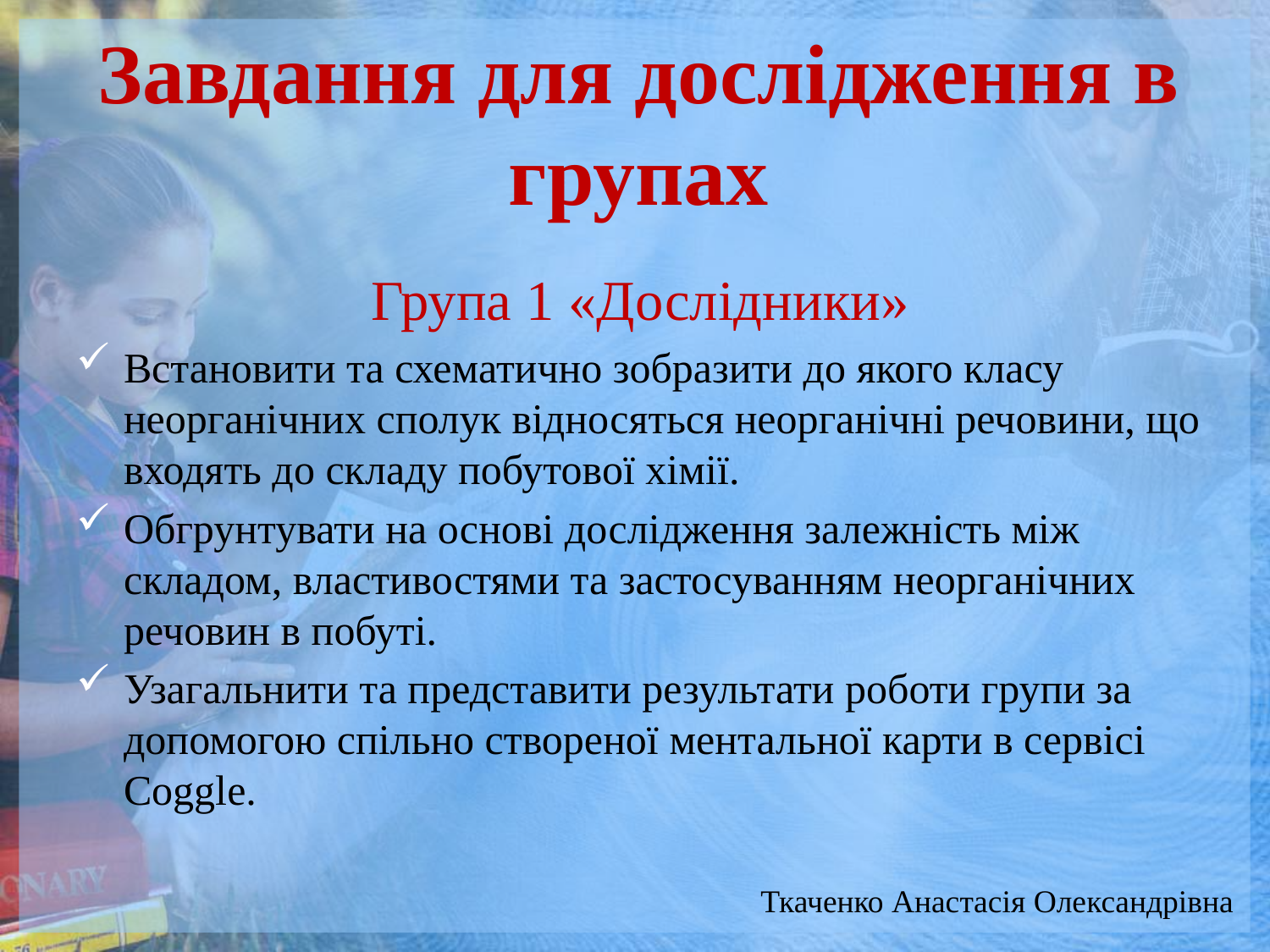

# Завдання для дослідження в групах
Група 1 «Дослідники»
Встановити та схематично зобразити до якого класу неорганічних сполук відносяться неорганічні речовини, що входять до складу побутової хімії.
Обгрунтувати на основі дослідження залежність між складом, властивостями та застосуванням неорганічних речовин в побуті.
Узагальнити та представити результати роботи групи за допомогою спільно створеної ментальної карти в сервісі Coggle.
Ткаченко Анастасія Олександрівна